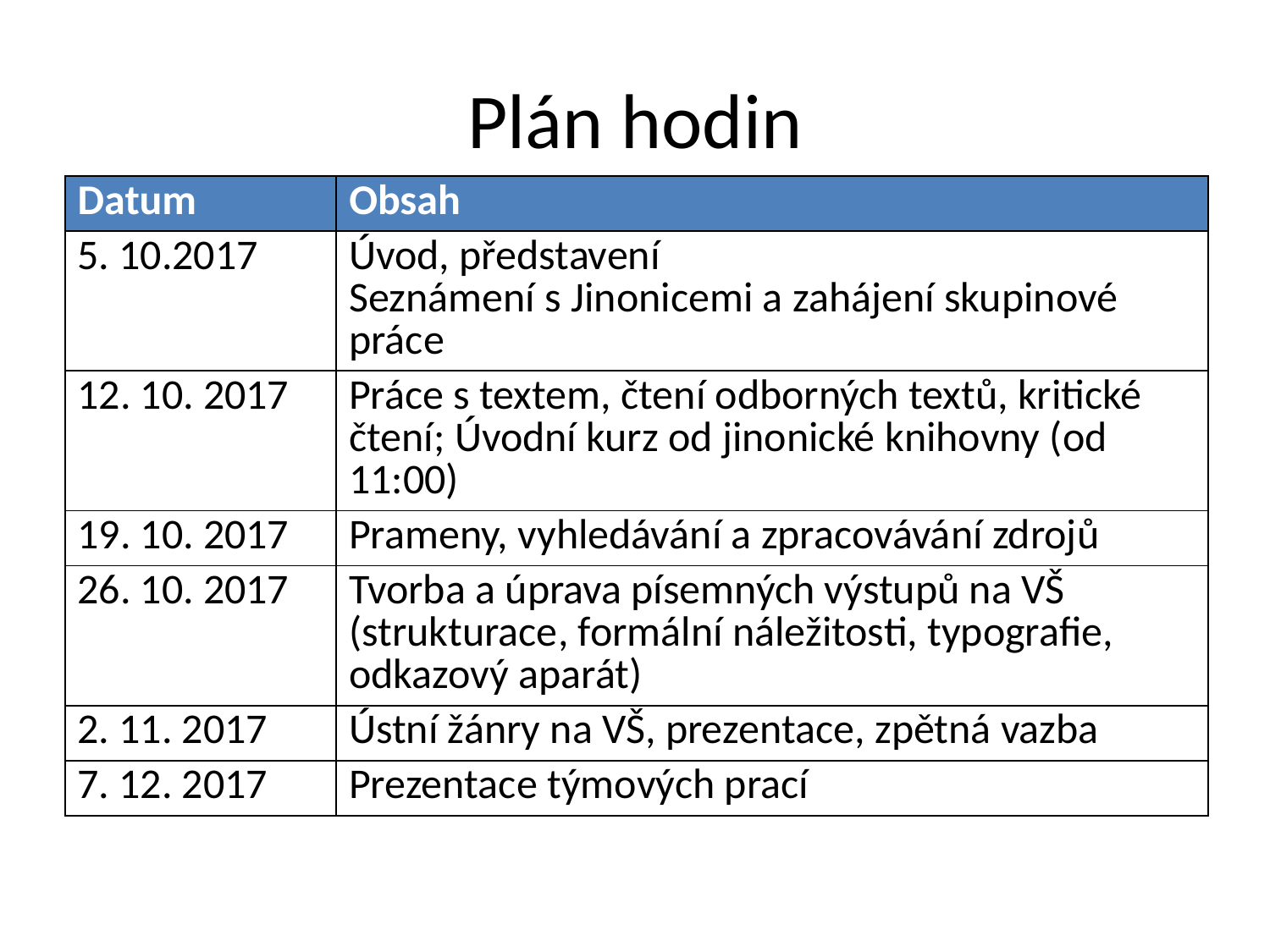

# Plán hodin
| Datum | Obsah |
| --- | --- |
| 5. 10.2017 | Úvod, představení Seznámení s Jinonicemi a zahájení skupinové práce |
| 12. 10. 2017 | Práce s textem, čtení odborných textů, kritické čtení; Úvodní kurz od jinonické knihovny (od 11:00) |
| 19. 10. 2017 | Prameny, vyhledávání a zpracovávání zdrojů |
| 26. 10. 2017 | Tvorba a úprava písemných výstupů na VŠ (strukturace, formální náležitosti, typografie, odkazový aparát) |
| 2. 11. 2017 | Ústní žánry na VŠ, prezentace, zpětná vazba |
| 7. 12. 2017 | Prezentace týmových prací |